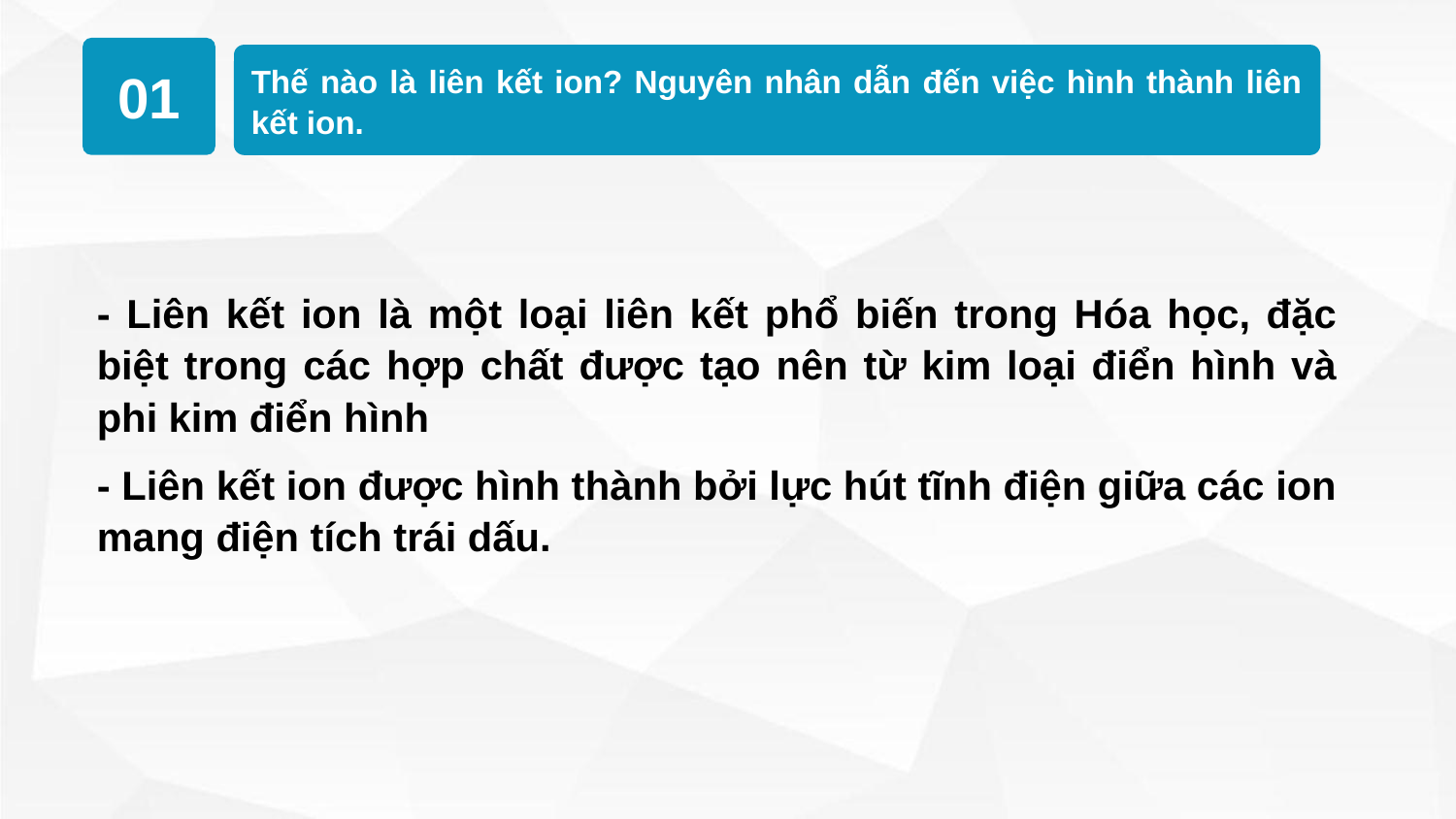

01
Thế nào là liên kết ion? Nguyên nhân dẫn đến việc hình thành liên kết ion.
- Liên kết ion là một loại liên kết phổ biến trong Hóa học, đặc biệt trong các hợp chất được tạo nên từ kim loại điển hình và phi kim điển hình
- Liên kết ion được hình thành bởi lực hút tĩnh điện giữa các ion mang điện tích trái dấu.